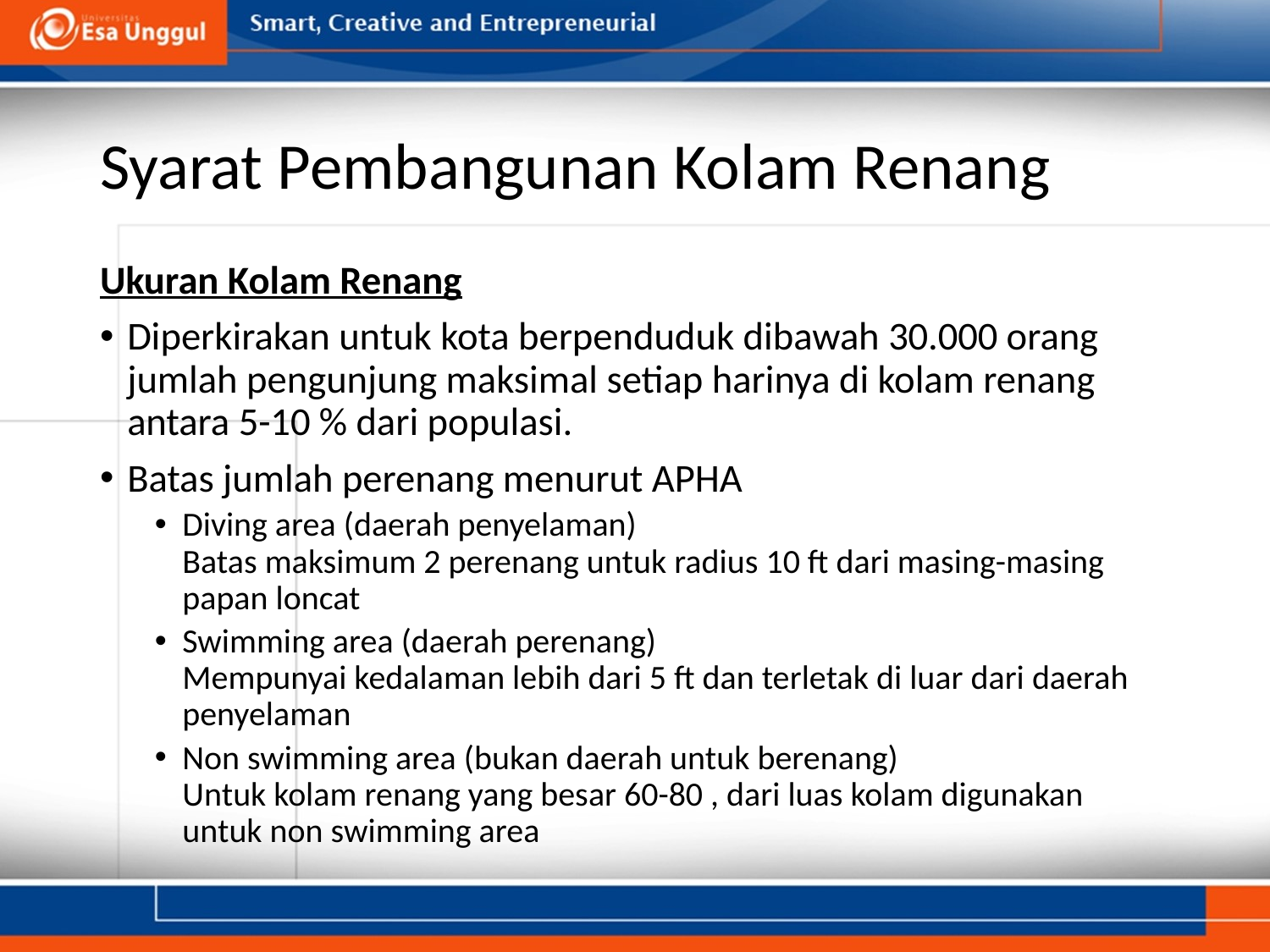

# Syarat Pembangunan Kolam Renang
Ukuran Kolam Renang
Diperkirakan untuk kota berpenduduk dibawah 30.000 orang jumlah pengunjung maksimal setiap harinya di kolam renang antara 5-10 % dari populasi.
Batas jumlah perenang menurut APHA
Diving area (daerah penyelaman)
Batas maksimum 2 perenang untuk radius 10 ft dari masing-masing papan loncat
Swimming area (daerah perenang)
Mempunyai kedalaman lebih dari 5 ft dan terletak di luar dari daerah penyelaman
Non swimming area (bukan daerah untuk berenang)
Untuk kolam renang yang besar 60-80 , dari luas kolam digunakan untuk non swimming area